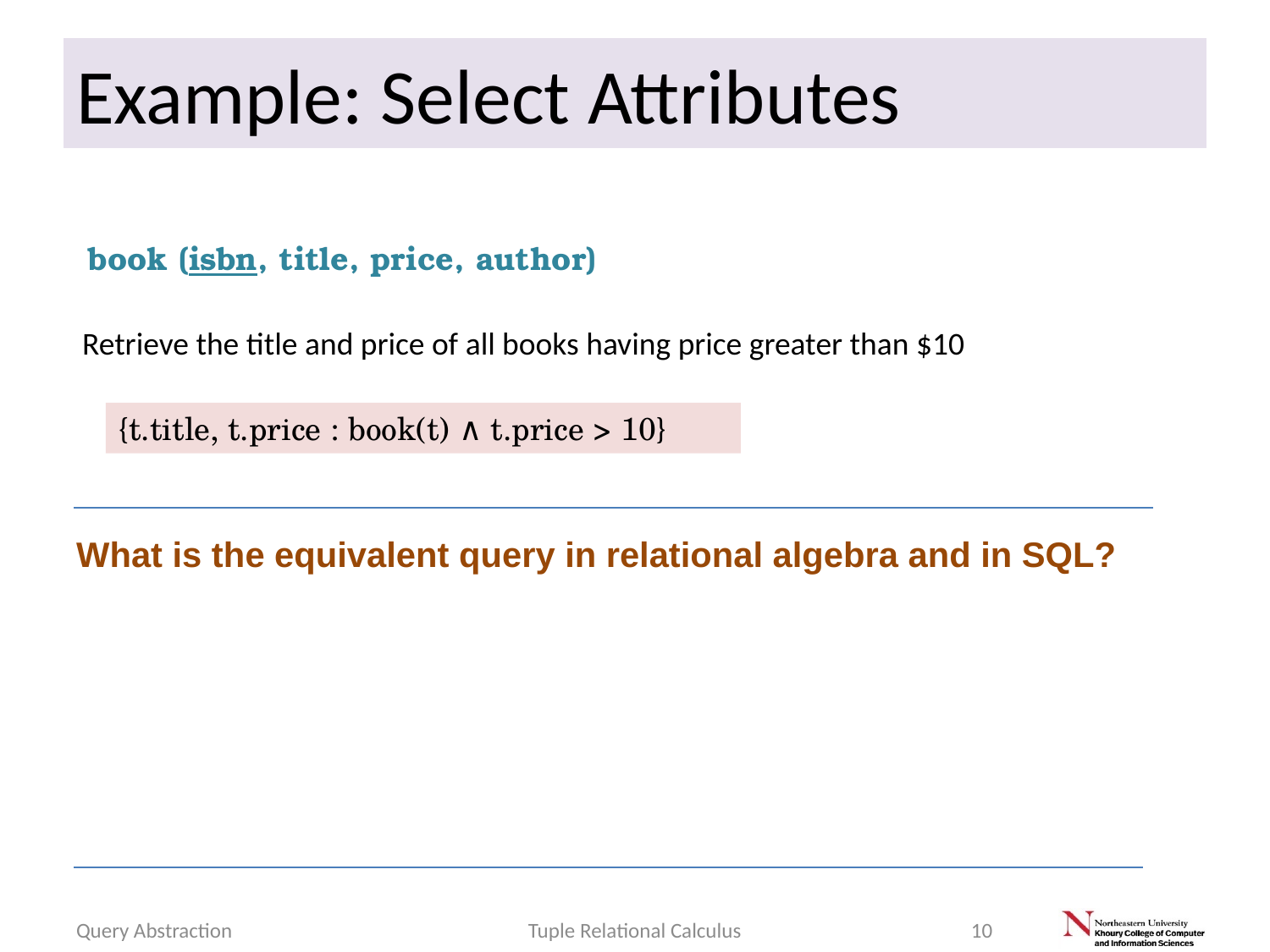

# Example: Select Attributes
book (isbn, title, price, author)
Retrieve the title and price of all books having price greater than $10
{t.title, t.price : book(t) ∧ t.price > 10}
What is the equivalent query in relational algebra and in SQL?
Query Abstraction
Tuple Relational Calculus
10